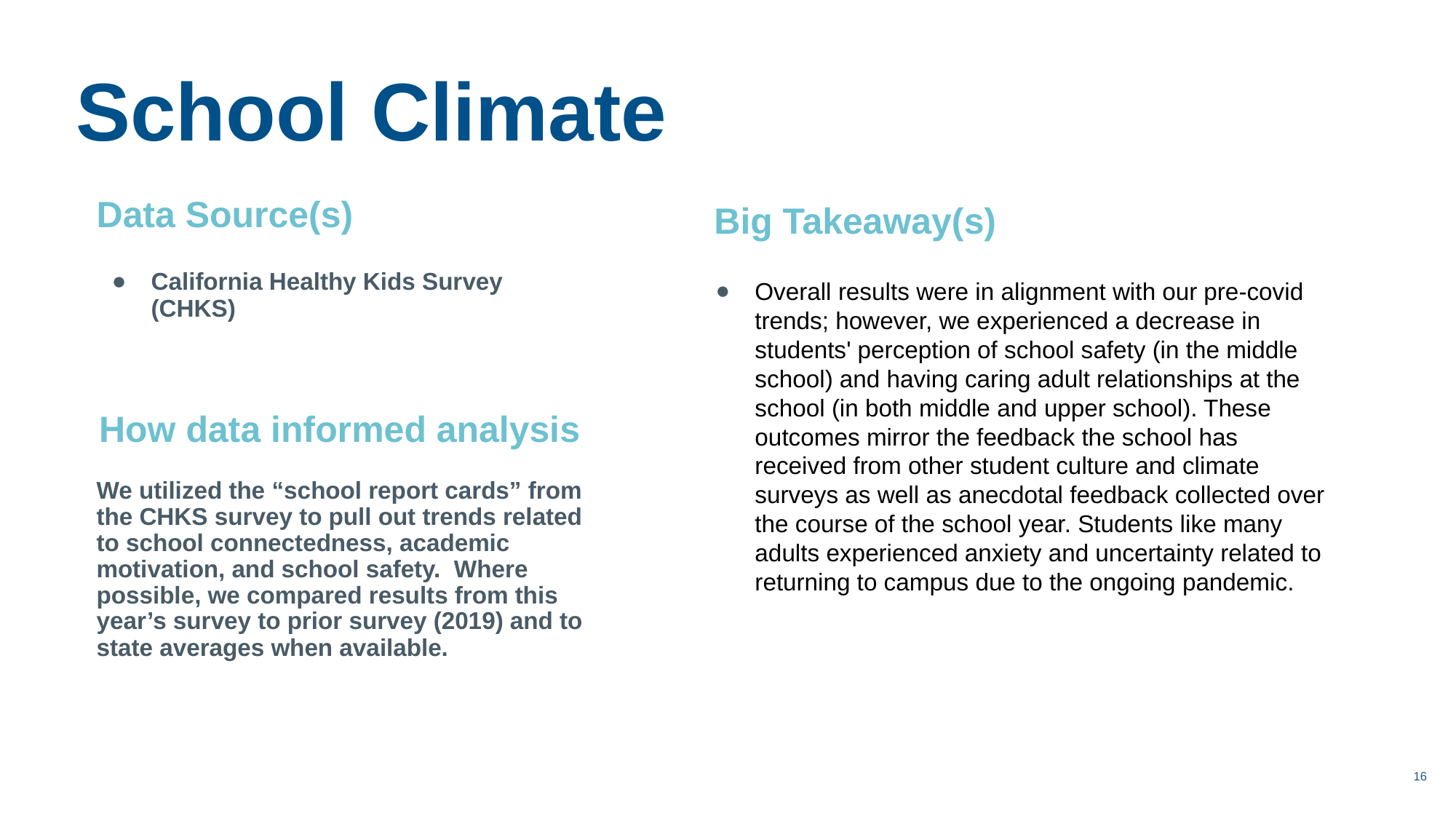

School Climate
Data Source(s)
Big Takeaway(s)
California Healthy Kids Survey (CHKS)

Overall results were in alignment with our pre-covid trends; however, we experienced a decrease in students' perception of school safety (in the middle school) and having caring adult relationships at the school (in both middle and upper school). These outcomes mirror the feedback the school has received from other student culture and climate surveys as well as anecdotal feedback collected over the course of the school year. Students like many adults experienced anxiety and uncertainty related to returning to campus due to the ongoing pandemic.
How data informed analysis
We utilized the “school report cards” from the CHKS survey to pull out trends related to school connectedness, academic motivation, and school safety.  Where possible, we compared results from this year’s survey to prior survey (2019) and to state averages when available.

16